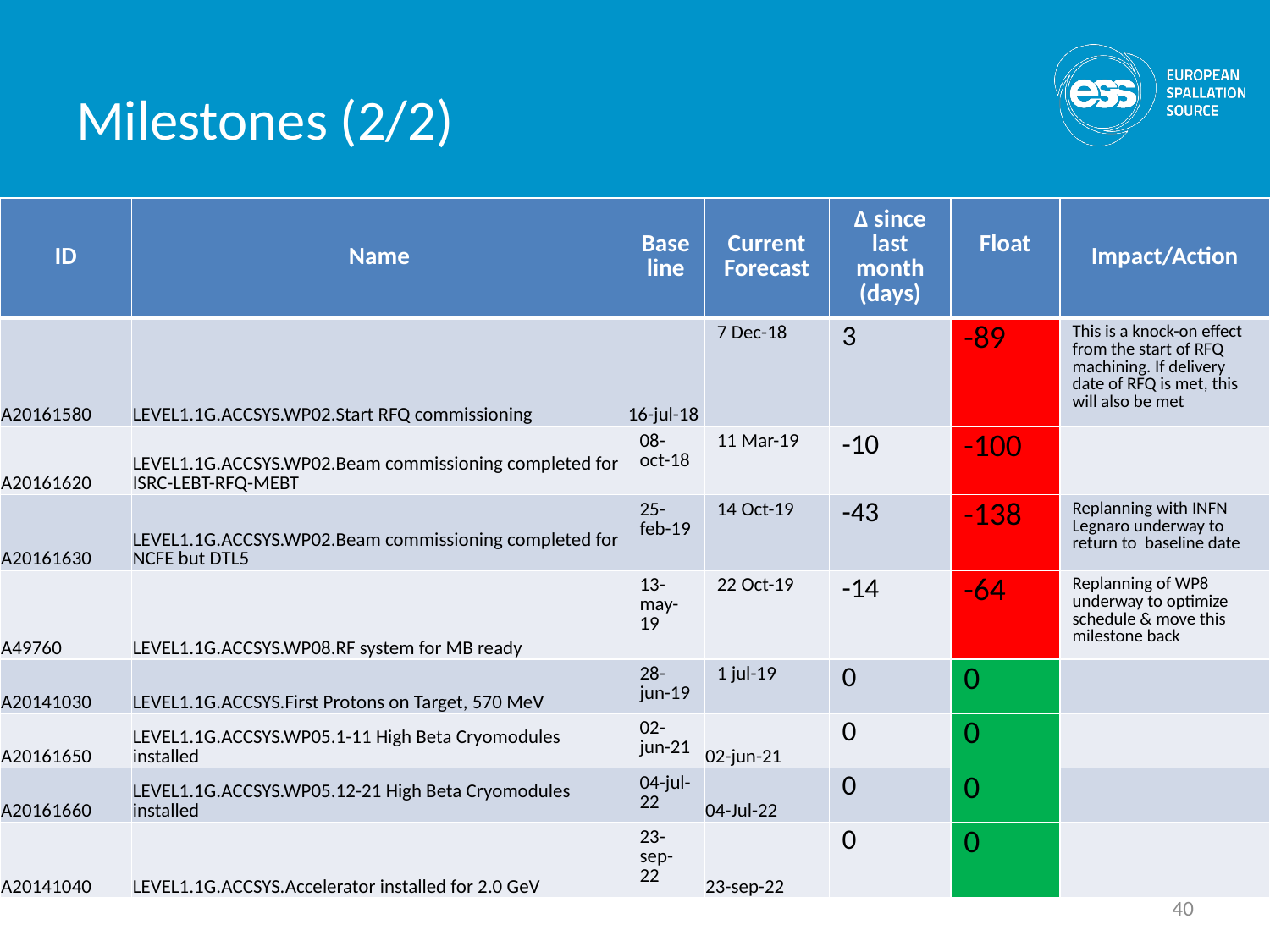

# Milestones (2/2)

| ID | Name | Baseline | Current Forecast | Δ since last month (days) | Float | Impact/Action |
| --- | --- | --- | --- | --- | --- | --- |
| A20161580 | LEVEL1.1G.ACCSYS.WP02.Start RFQ commissioning | 16-jul-18 | 7 Dec-18 | 3 | -89 | This is a knock-on effect from the start of RFQ machining. If delivery date of RFQ is met, this will also be met |
| A20161620 | LEVEL1.1G.ACCSYS.WP02.Beam commissioning completed for ISRC-LEBT-RFQ-MEBT | 08-oct-18 | 11 Mar-19 | -10 | -100 |  |
| A20161630 | LEVEL1.1G.ACCSYS.WP02.Beam commissioning completed for NCFE but DTL5 | 25-feb-19 | 14 Oct-19 | -43 | -138 | Replanning with INFN Legnaro underway to return to baseline date |
| A49760 | LEVEL1.1G.ACCSYS.WP08.RF system for MB ready | 13-may-19 | 22 Oct-19 | -14 | -64 | Replanning of WP8 underway to optimize schedule & move this milestone back |
| A20141030 | LEVEL1.1G.ACCSYS.First Protons on Target, 570 MeV | 28-jun-19 | 1 jul-19 | 0 | 0 |  |
| A20161650 | LEVEL1.1G.ACCSYS.WP05.1-11 High Beta Cryomodules installed | 02-jun-21 | 02-jun-21 | 0 | 0 |  |
| A20161660 | LEVEL1.1G.ACCSYS.WP05.12-21 High Beta Cryomodules installed | 04-jul-22 | 04-Jul-22 | 0 | 0 |  |
| A20141040 | LEVEL1.1G.ACCSYS.Accelerator installed for 2.0 GeV | 23-sep-22 | 23-sep-22 | 0 | 0 |  |
40